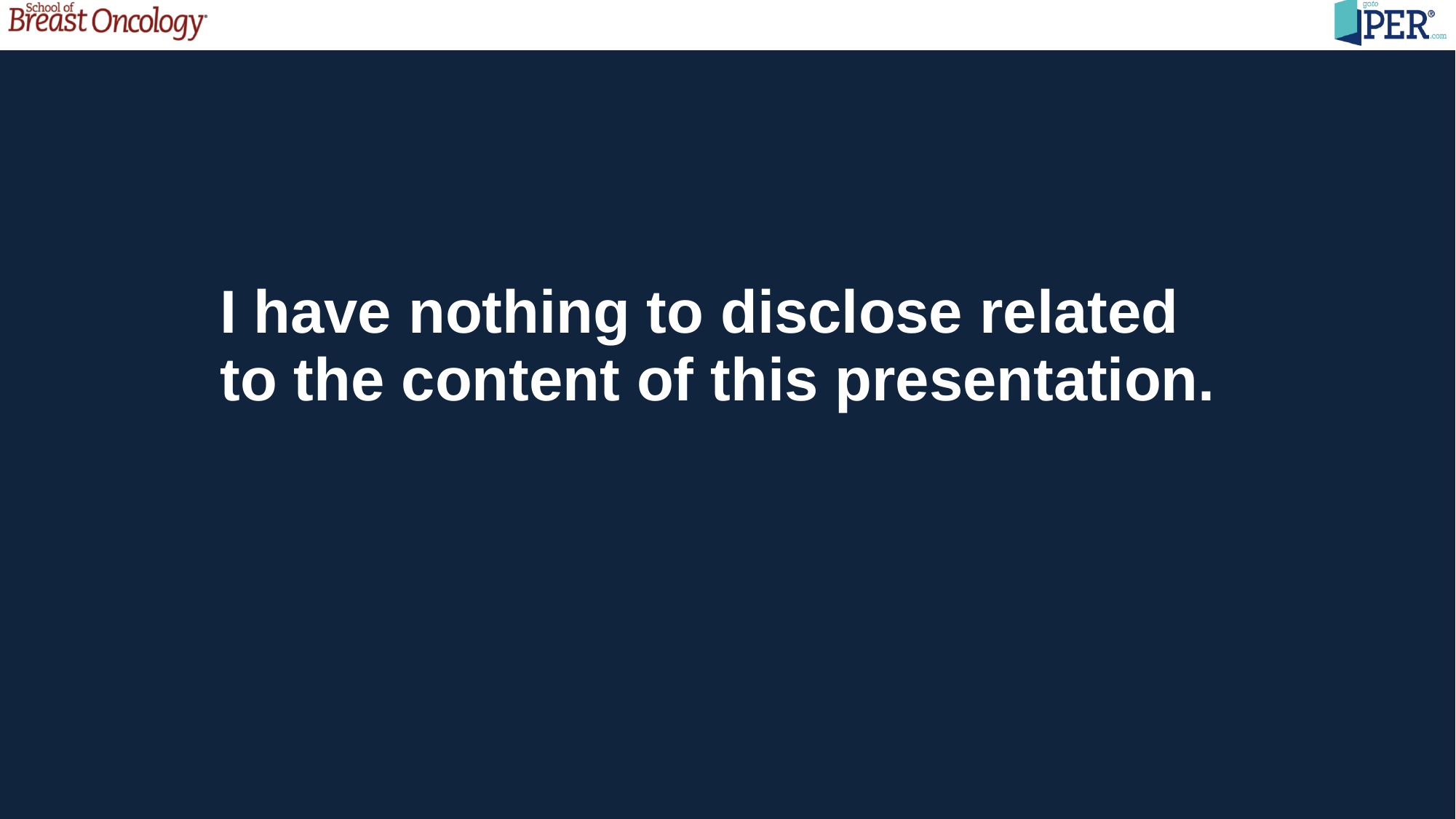

I have nothing to disclose related to the content of this presentation.